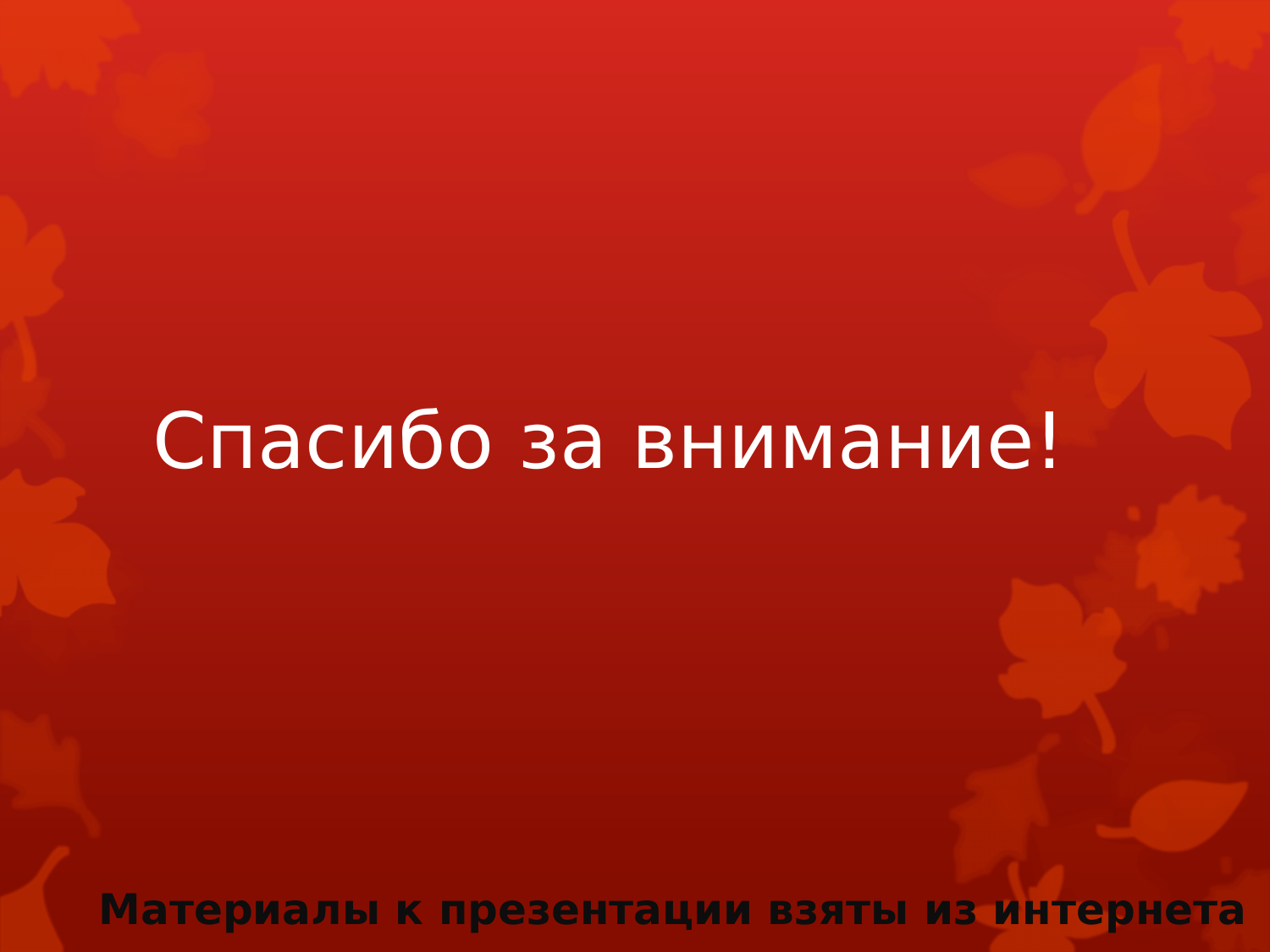

# Спасибо за внимание!
Материалы к презентации взяты из интернета